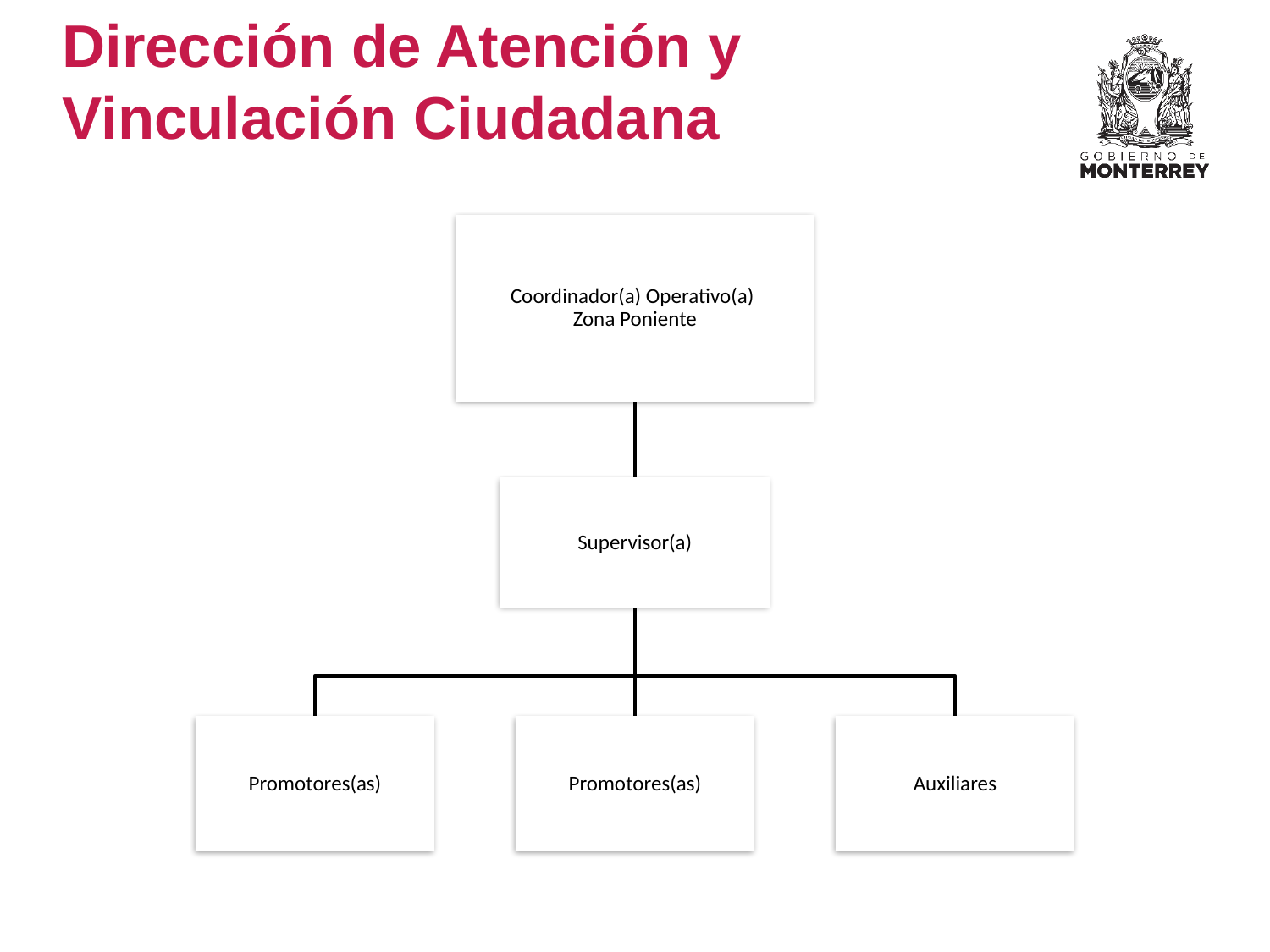

Dirección de Atención y Vinculación Ciudadana
Coordinador(a) Operativo(a)
Zona Poniente
Supervisor(a)
Promotores(as)
Promotores(as)
Auxiliares